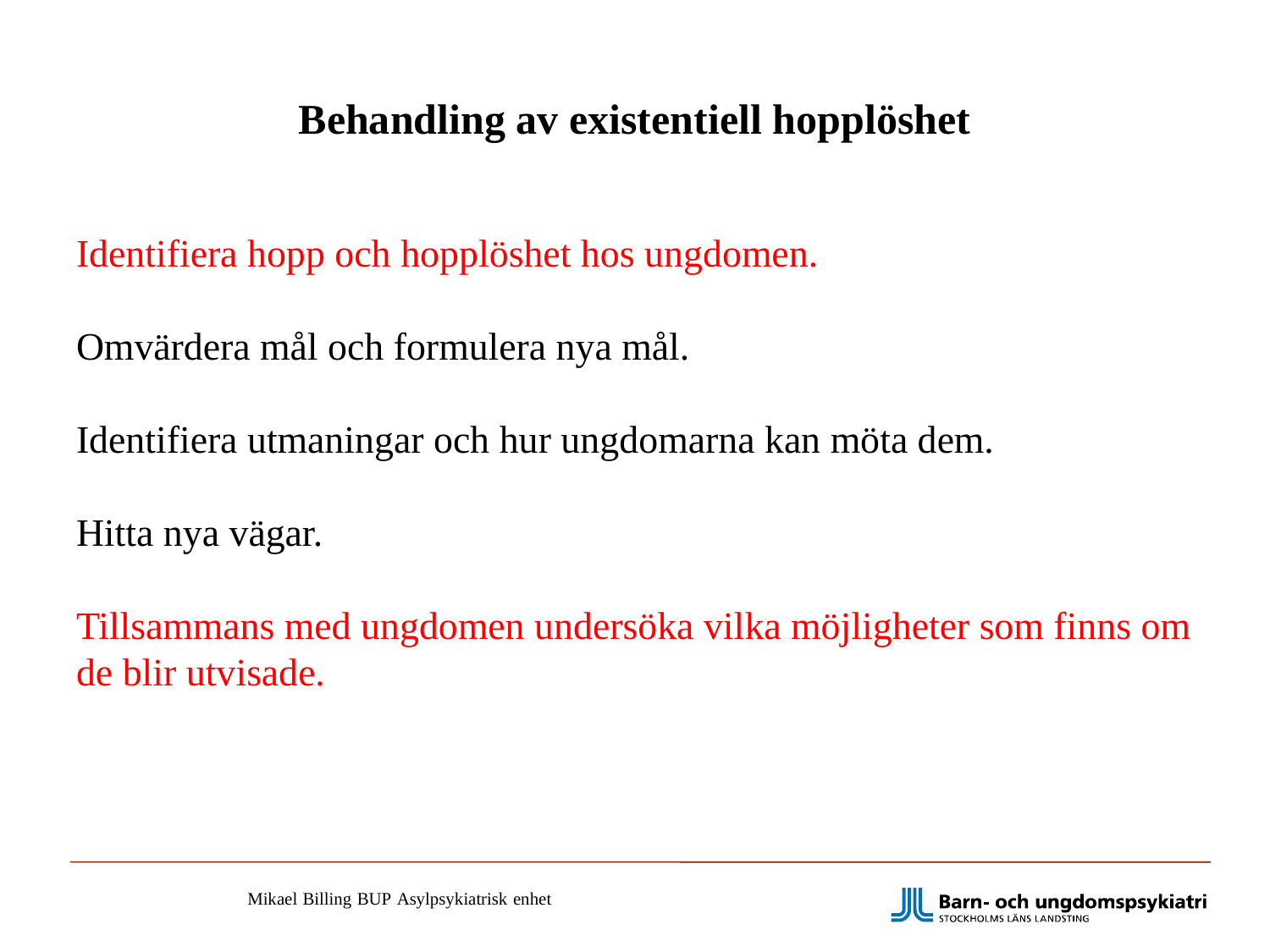

# Behandling av existentiell hopplöshet
Identifiera hopp och hopplöshet hos ungdomen.

Omvärdera mål och formulera nya mål.

Identifiera utmaningar och hur ungdomarna kan möta dem.

Hitta nya vägar.

Tillsammans med ungdomen undersöka vilka möjligheter som finns om de blir utvisade.